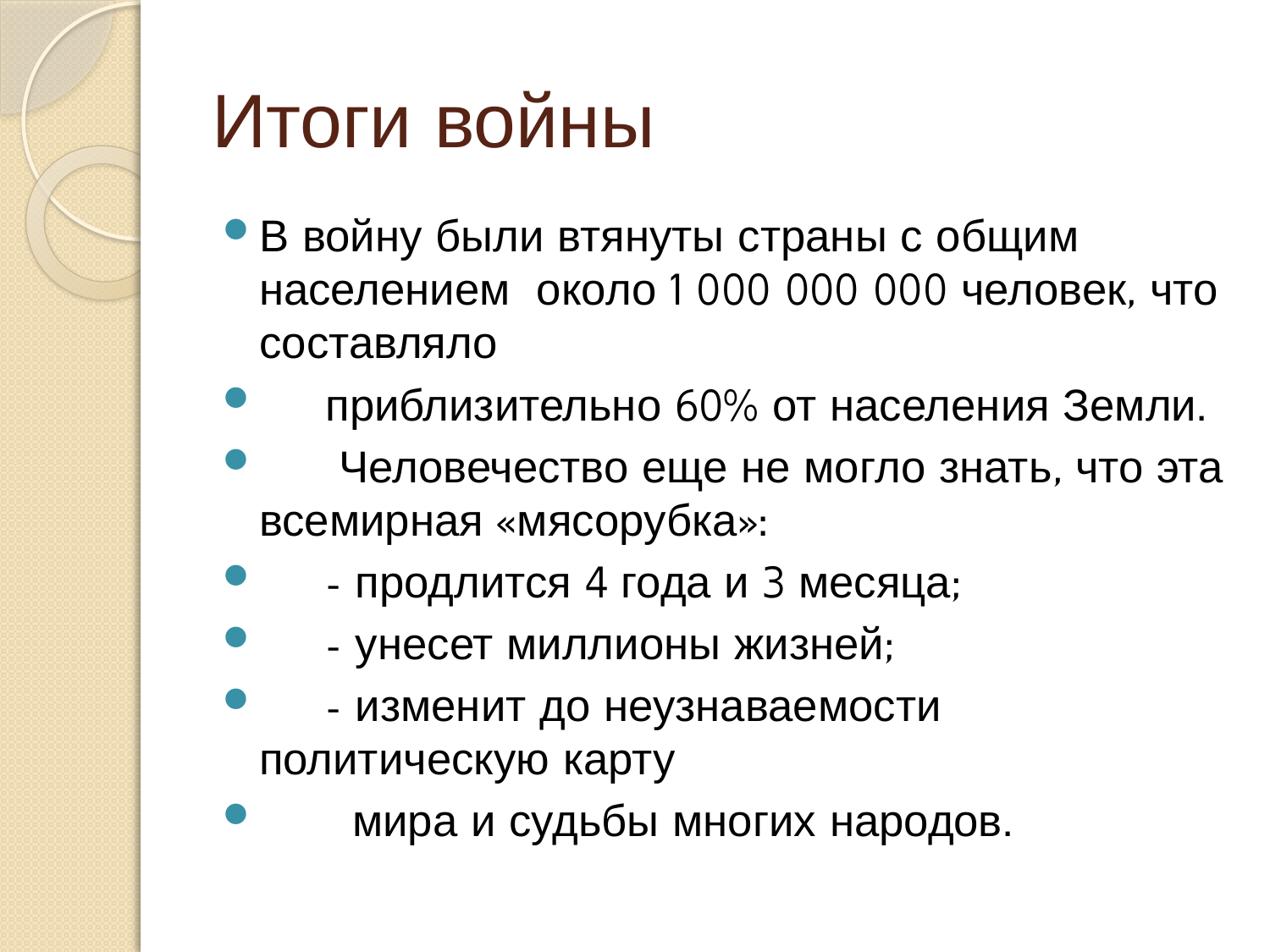

# Итоги войны
В войну были втянуты страны с общим населением  около 1 000 000 000 человек, что составляло
     приблизительно 60% от населения Земли.
      Человечество еще не могло знать, что эта всемирная «мясорубка»:
     - продлится 4 года и 3 месяца;
     - унесет миллионы жизней;
     - изменит до неузнаваемости политическую карту
       мира и судьбы многих народов.